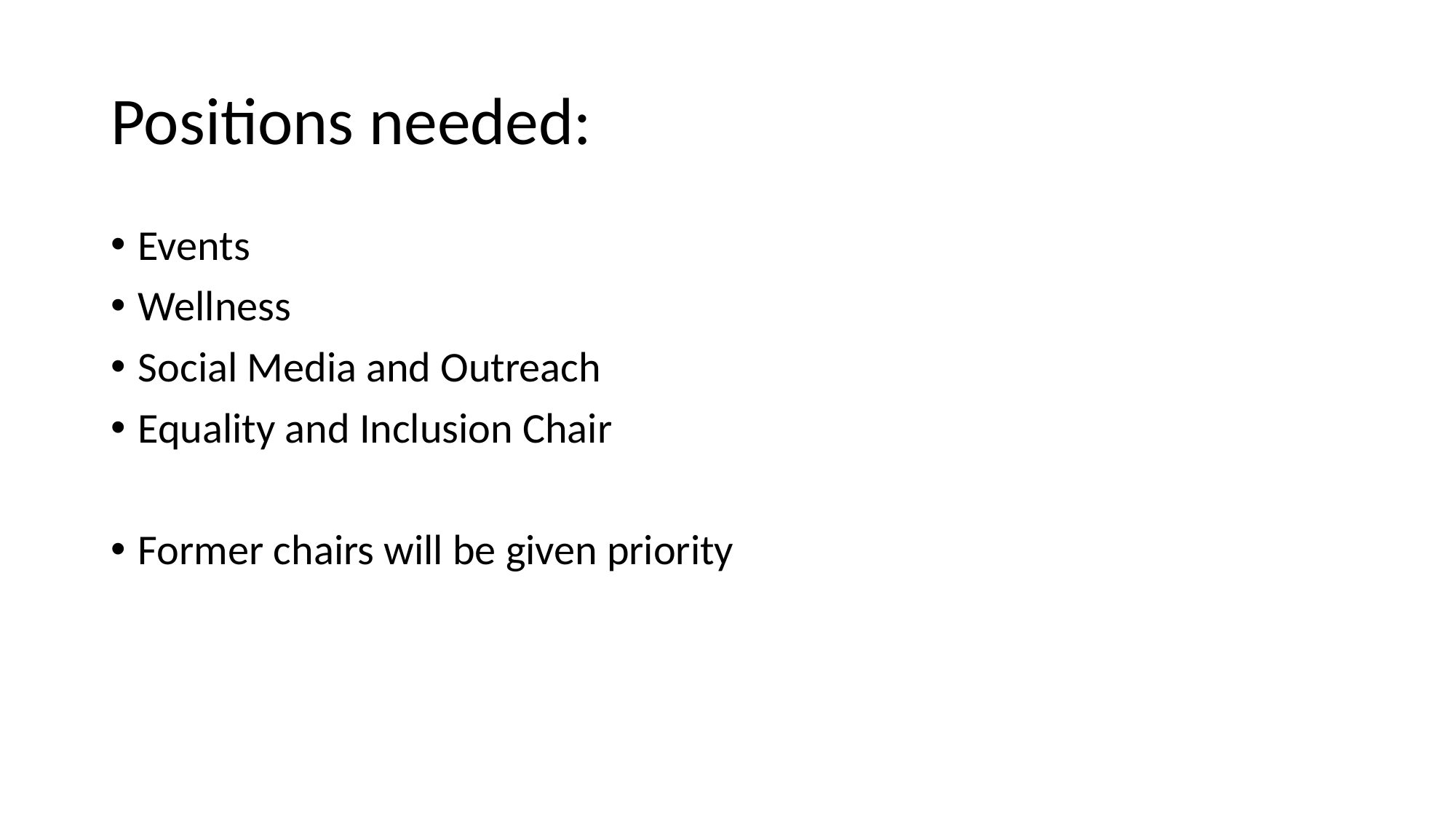

# Positions needed:
Events
Wellness
Social Media and Outreach
Equality and Inclusion Chair

Former chairs will be given priority